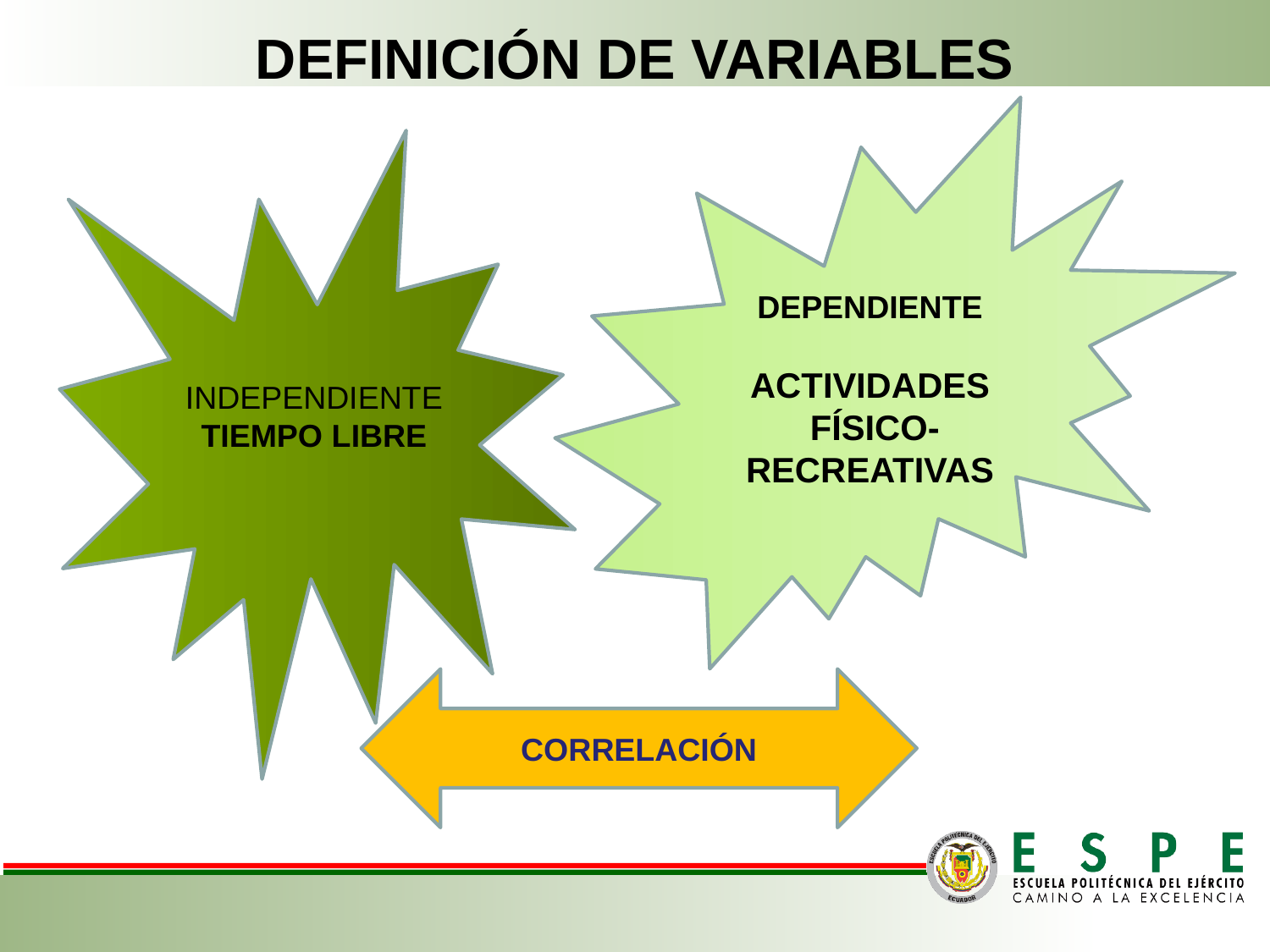

DEFINICIÓN DE VARIABLES

DEPENDIENTE

ACTIVIDADES
 FÍSICO-RECREATIVAS

INDEPENDIENTE
TIEMPO LIBRE

CORRELACIÓN